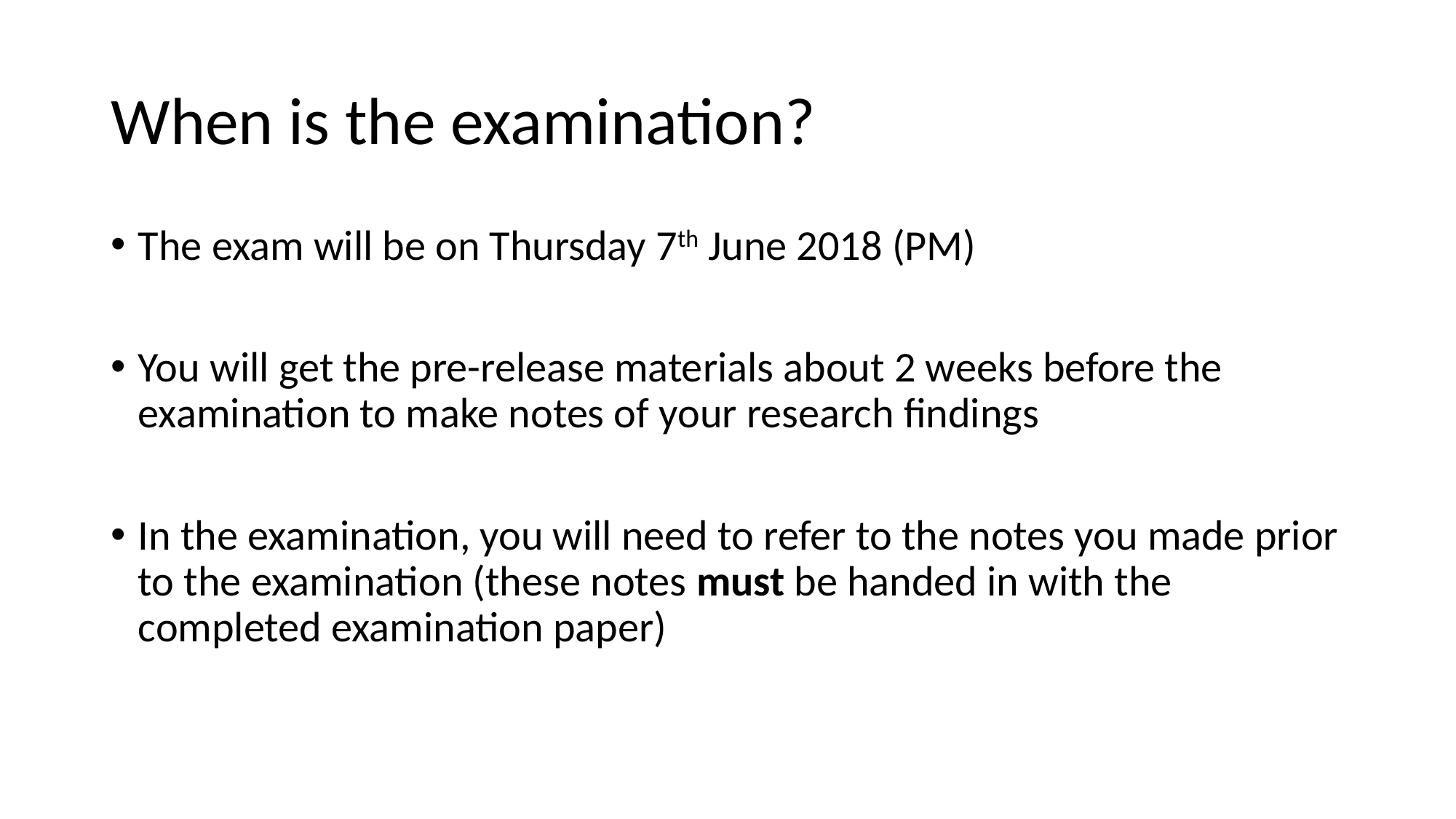

# When is the examination?
The exam will be on Thursday 7th June 2018 (PM)

You will get the pre-release materials about 2 weeks before the examination to make notes of your research findings

In the examination, you will need to refer to the notes you made prior to the examination (these notes must be handed in with the completed examination paper)